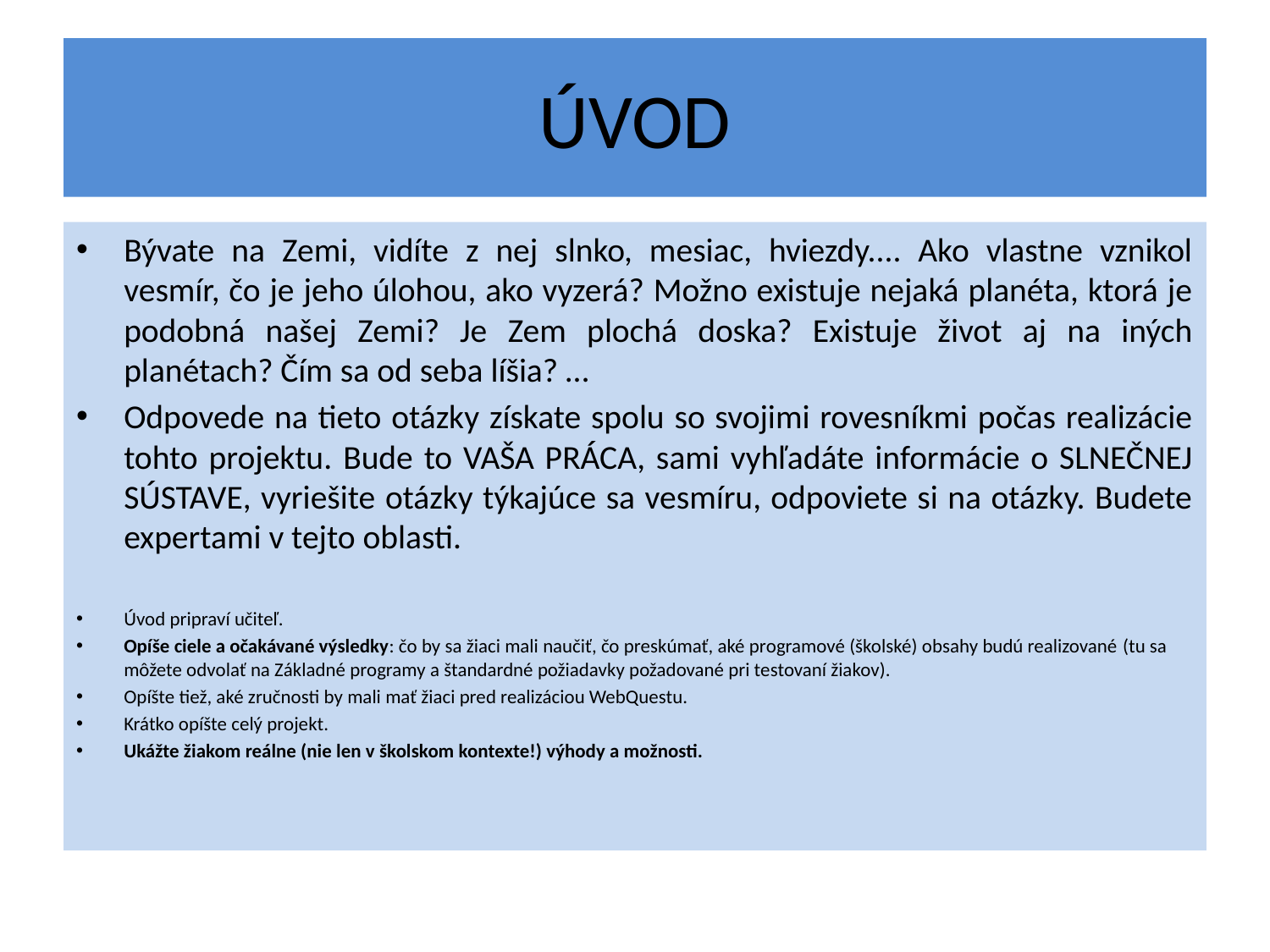

# ÚVOD
Bývate na Zemi, vidíte z nej slnko, mesiac, hviezdy.... Ako vlastne vznikol vesmír, čo je jeho úlohou, ako vyzerá? Možno existuje nejaká planéta, ktorá je podobná našej Zemi? Je Zem plochá doska? Existuje život aj na iných planétach? Čím sa od seba líšia? …
Odpovede na tieto otázky získate spolu so svojimi rovesníkmi počas realizácie tohto projektu. Bude to VAŠA PRÁCA, sami vyhľadáte informácie o SLNEČNEJ SÚSTAVE, vyriešite otázky týkajúce sa vesmíru, odpoviete si na otázky. Budete expertami v tejto oblasti.

Úvod pripraví učiteľ.
Opíše ciele a očakávané výsledky: čo by sa žiaci mali naučiť, čo preskúmať, aké programové (školské) obsahy budú realizované (tu sa môžete odvolať na Základné programy a štandardné požiadavky požadované pri testovaní žiakov).
Opíšte tiež, aké zručnosti by mali mať žiaci pred realizáciou WebQuestu.
Krátko opíšte celý projekt.
Ukážte žiakom reálne (nie len v školskom kontexte!) výhody a možnosti.